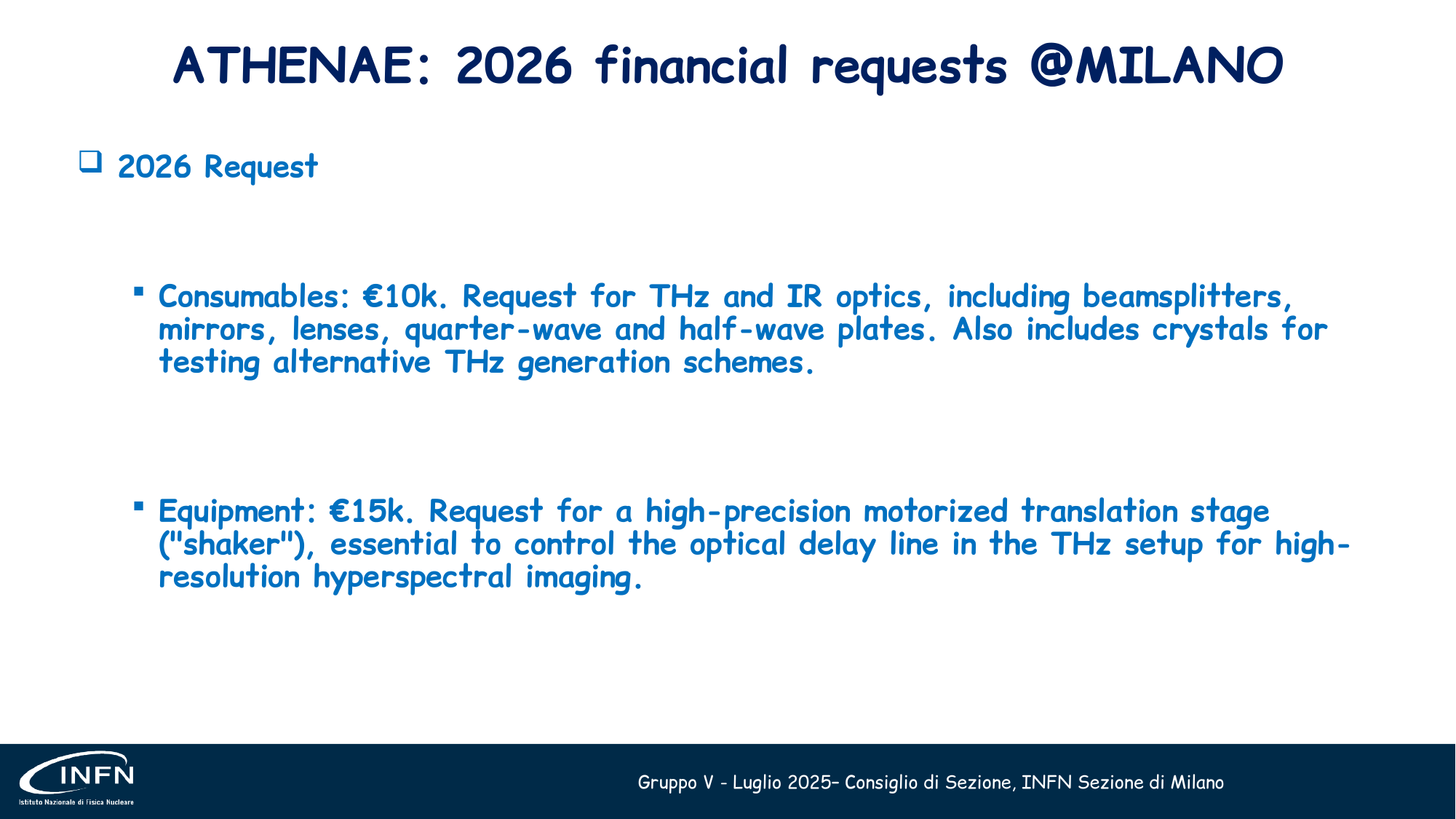

# ATHENAE: 2026 financial requests @MILANO
 2026 Request

Consumables: €10k. Request for THz and IR optics, including beamsplitters, mirrors, lenses, quarter-wave and half-wave plates. Also includes crystals for testing alternative THz generation schemes.

Equipment: €15k. Request for a high-precision motorized translation stage ("shaker"), essential to control the optical delay line in the THz setup for high-resolution hyperspectral imaging.